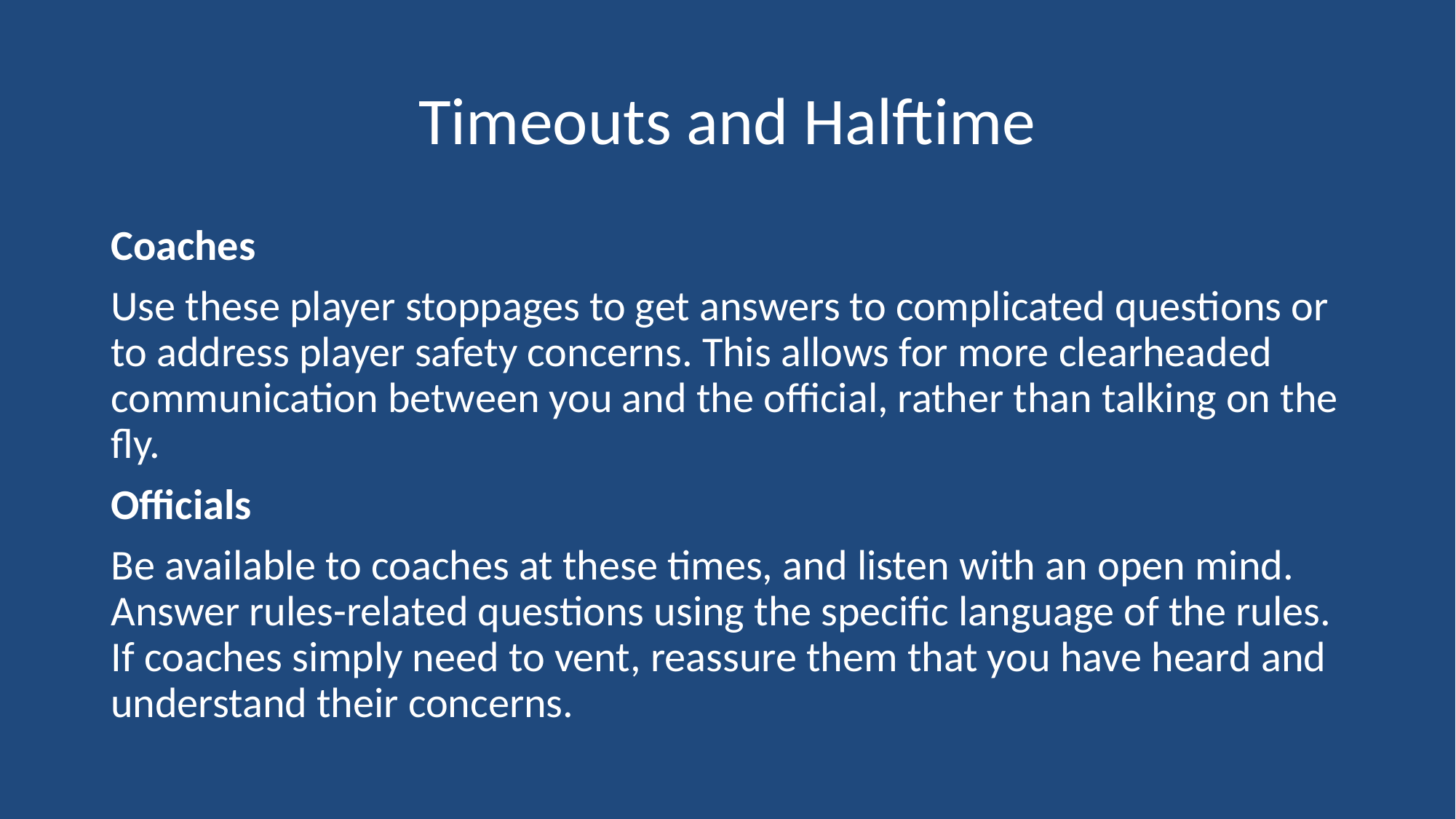

# Timeouts and Halftime
Coaches
Use these player stoppages to get answers to complicated questions or to address player safety concerns. This allows for more clearheaded communication between you and the official, rather than talking on the fly.
Officials
Be available to coaches at these times, and listen with an open mind. Answer rules-related questions using the specific language of the rules. If coaches simply need to vent, reassure them that you have heard and understand their concerns.